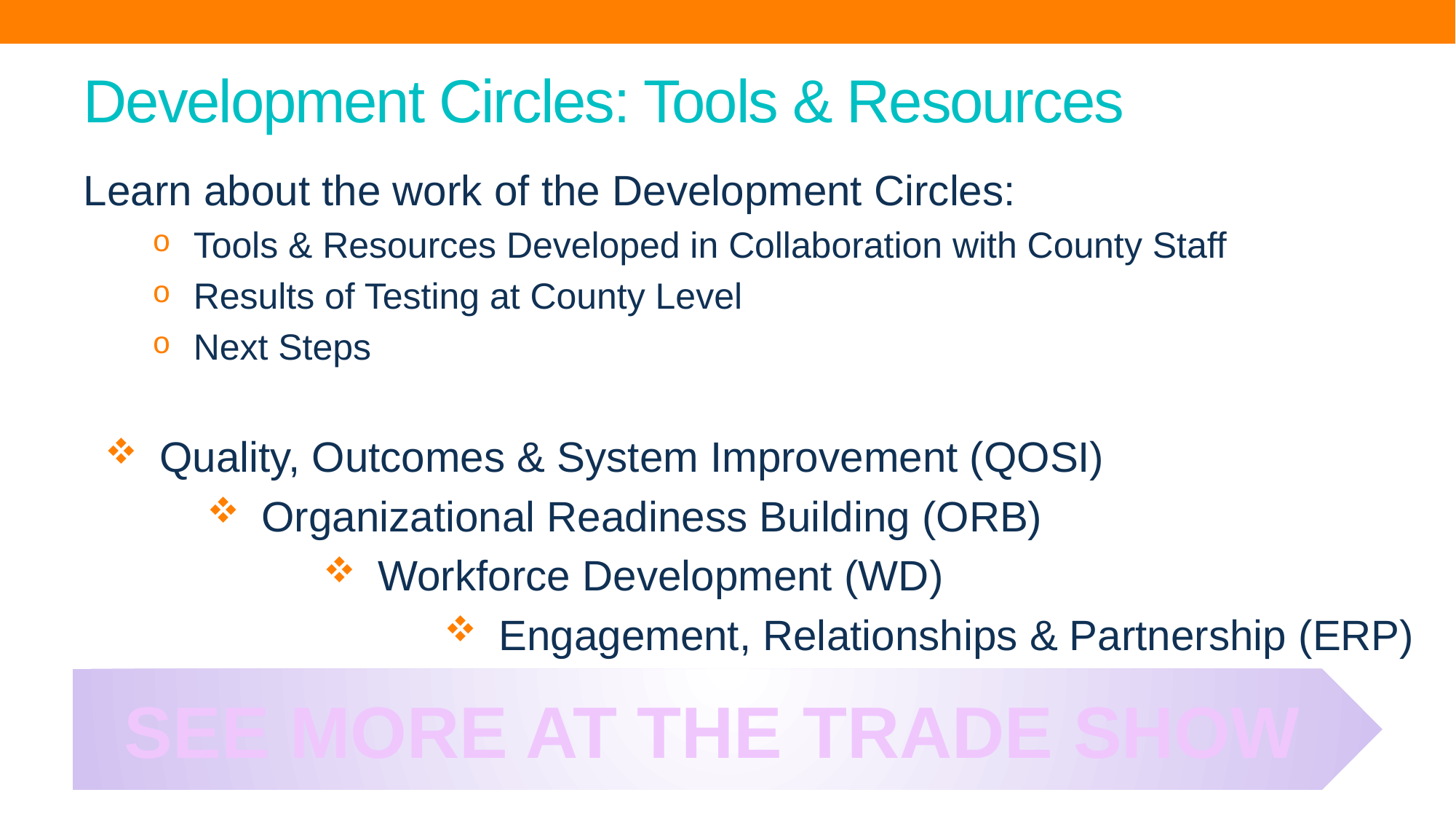

# Development Circles: Tools & Resources
Learn about the work of the Development Circles:
Tools & Resources Developed in Collaboration with County Staff
Results of Testing at County Level
Next Steps

Quality, Outcomes & System Improvement (QOSI)
Organizational Readiness Building (ORB)
Workforce Development (WD)
Engagement, Relationships & Partnership (ERP)
SEE MORE AT THE TRADE SHOW